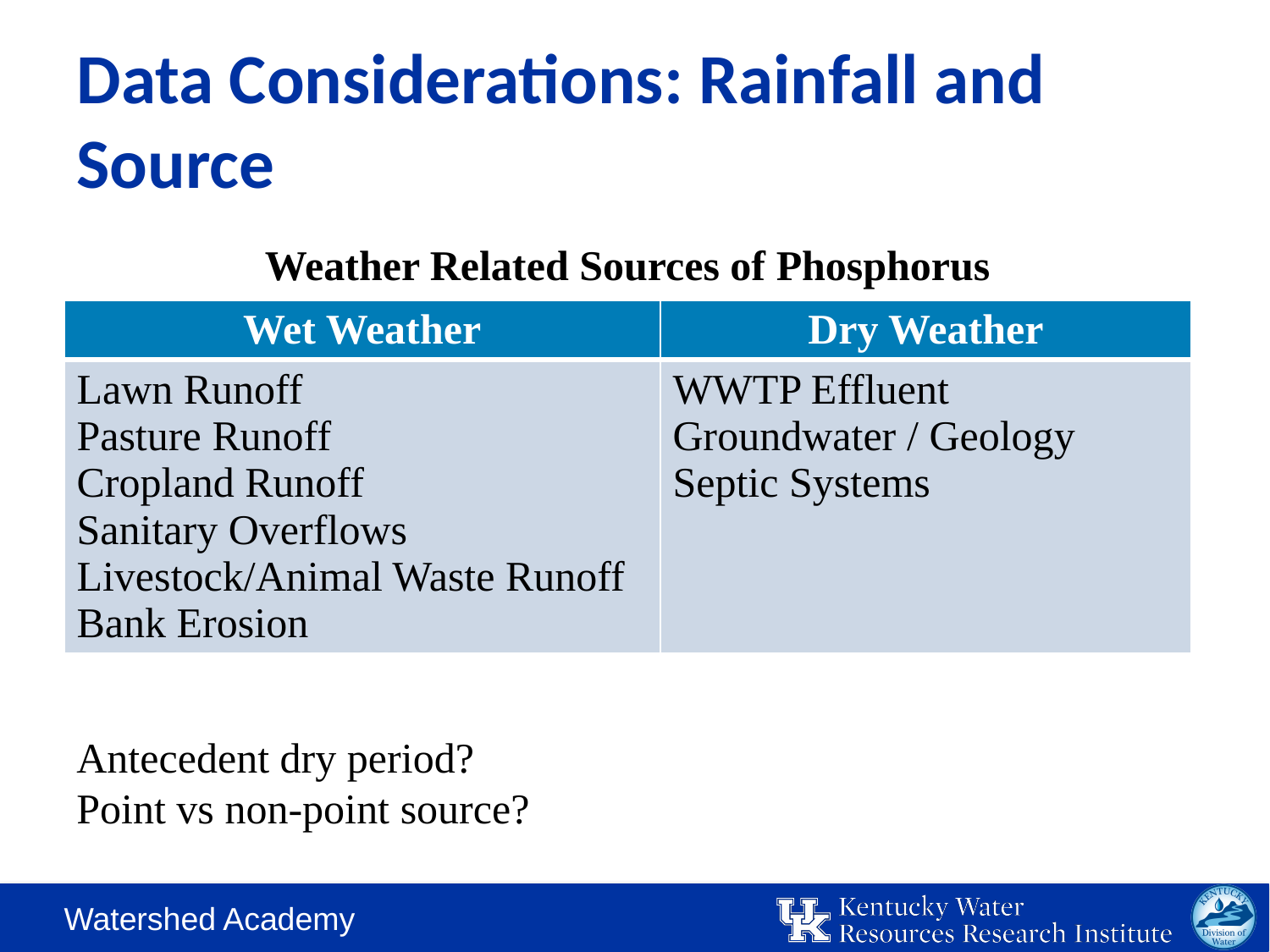

Data Considerations: Rainfall and Source

Weather Related Sources of Phosphorus
| Wet Weather | Dry Weather |
| --- | --- |
| Lawn Runoff Pasture Runoff Cropland Runoff Sanitary Overflows Livestock/Animal Waste Runoff Bank Erosion | WWTP Effluent Groundwater / Geology Septic Systems |
Antecedent dry period?
Point vs non-point source?